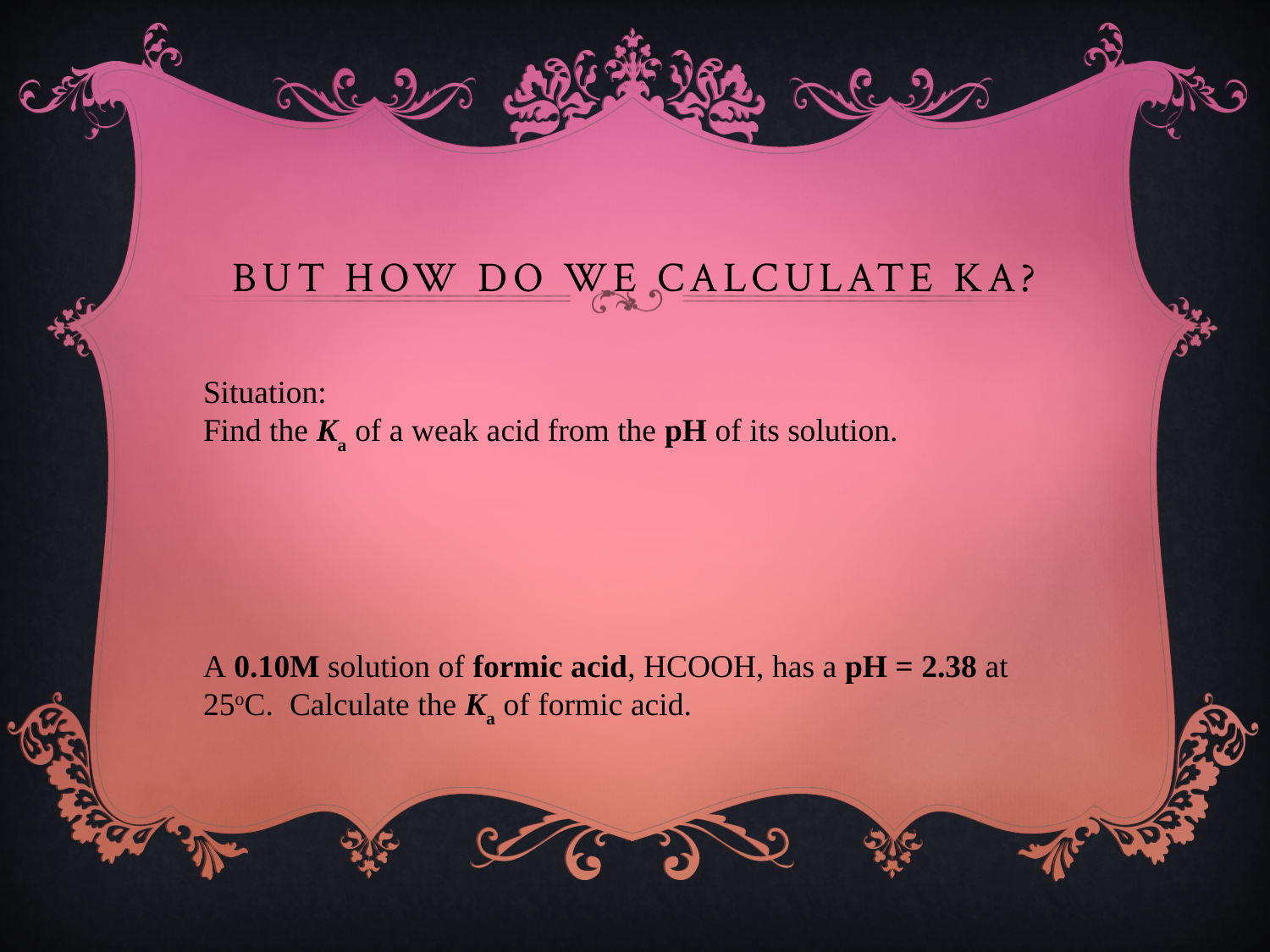

# But how do we calculate Ka?
Situation:
Find the Ka of a weak acid from the pH of its solution.

A 0.10M solution of formic acid, HCOOH, has a pH = 2.38 at 25oC.  Calculate the Ka of formic acid.